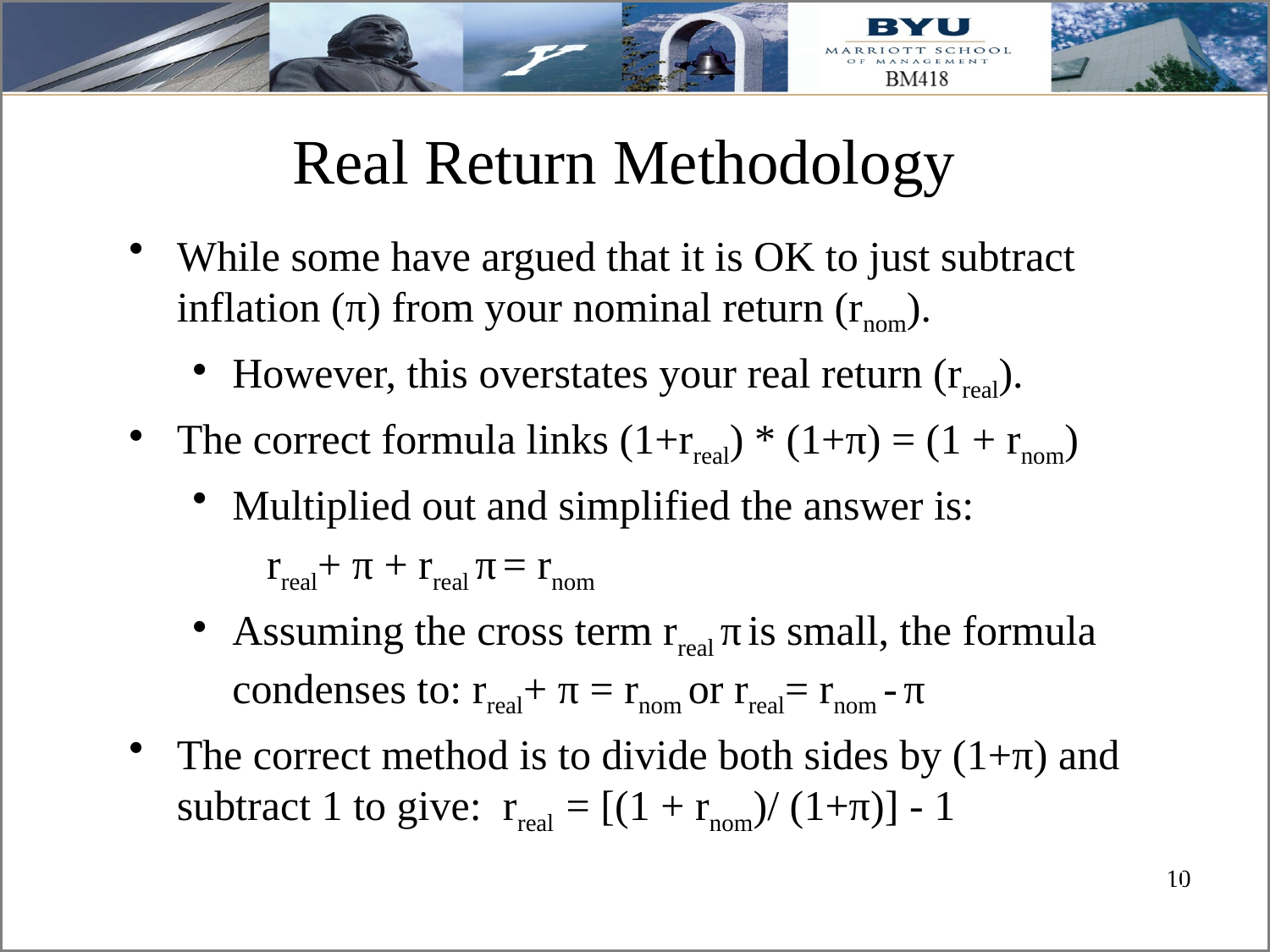

# Real Return Methodology
While some have argued that it is OK to just subtract inflation (π) from your nominal return (rnom).
However, this overstates your real return (rreal).
The correct formula links (1+rreal) * (1+π) = (1 + rnom)
Multiplied out and simplified the answer is:
 rreal+ π + rreal π = rnom
Assuming the cross term rreal π is small, the formula condenses to: rreal+ π = rnom or rreal= rnom - π
The correct method is to divide both sides by (1+π) and subtract 1 to give:  rreal  = [(1 + rnom)/ (1+π)] - 1